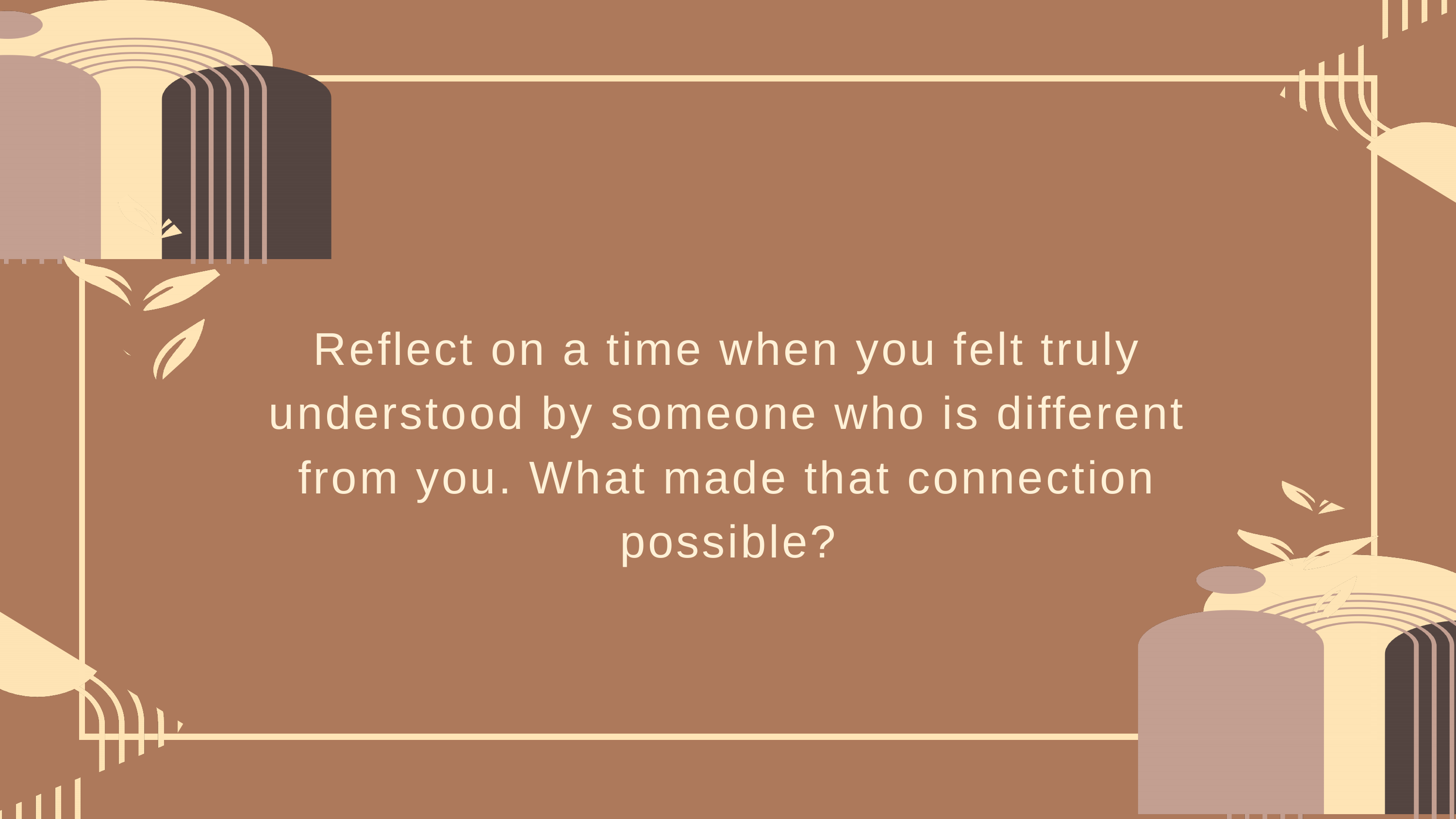

Reflect on a time when you felt truly understood by someone who is different from you. What made that connection possible?